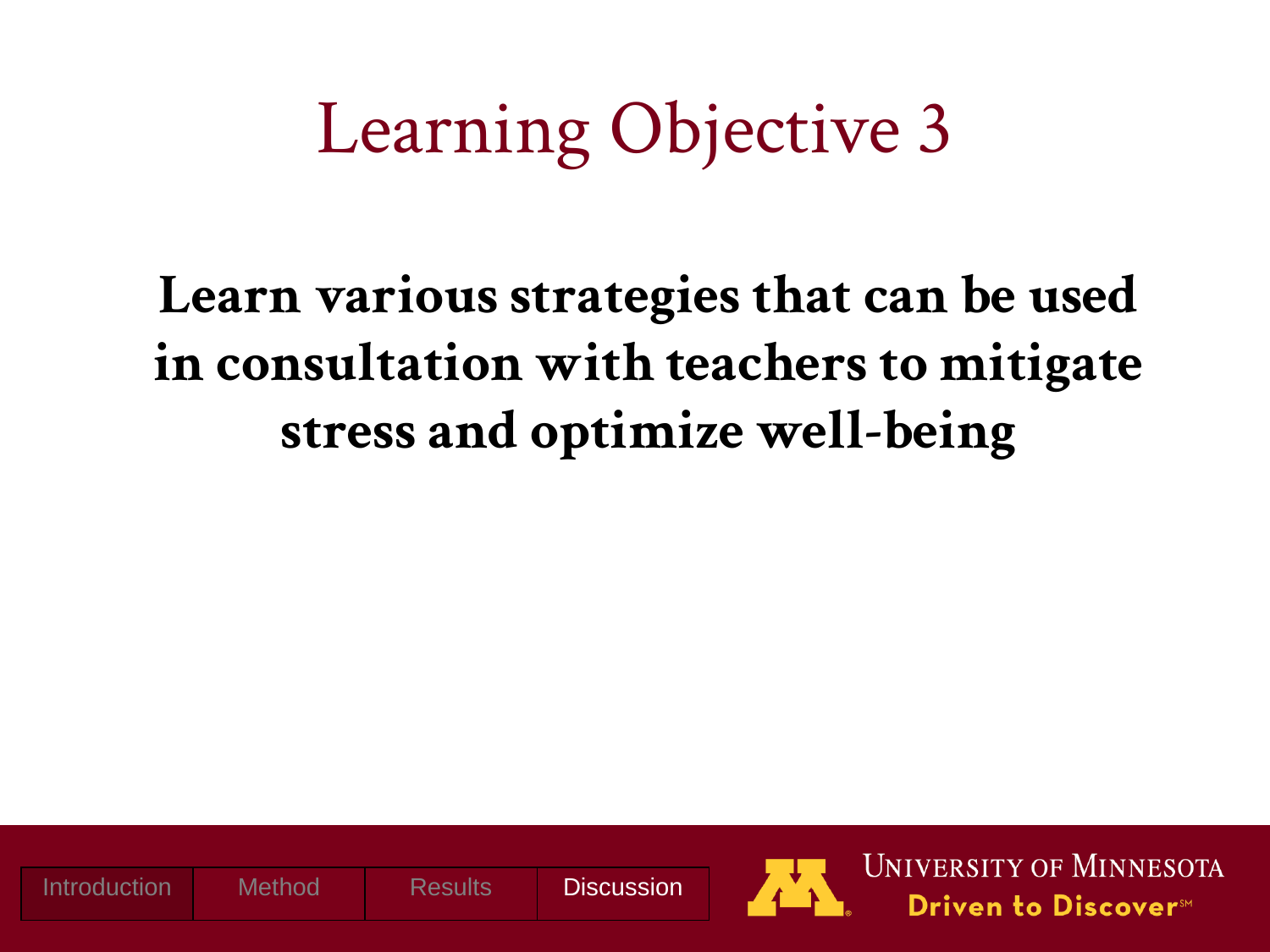

# Learning Objective 3
Learn various strategies that can be used in consultation with teachers to mitigate stress and optimize well-being

| Introduction | Method | Results | Discussion |
| --- | --- | --- | --- |